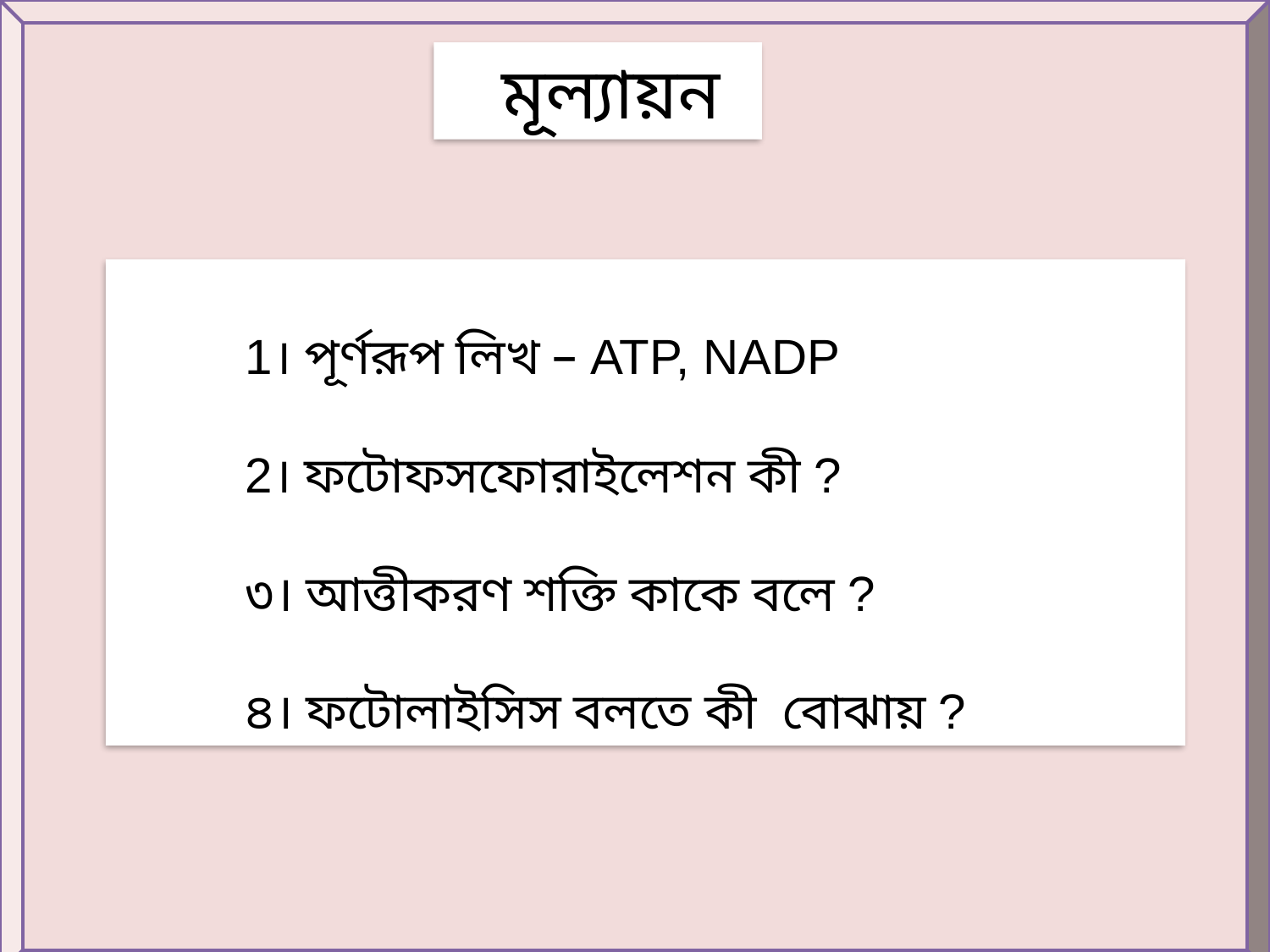

মূল্যায়ন

	1। পূর্ণরূপ লিখ – ATP, NADP

	2। ফটোফসফোরাইলেশন কী ?

	৩। আত্তীকরণ শক্তি কাকে বলে ?

	৪। ফটোলাইসিস বলতে কী  বোঝায় ?